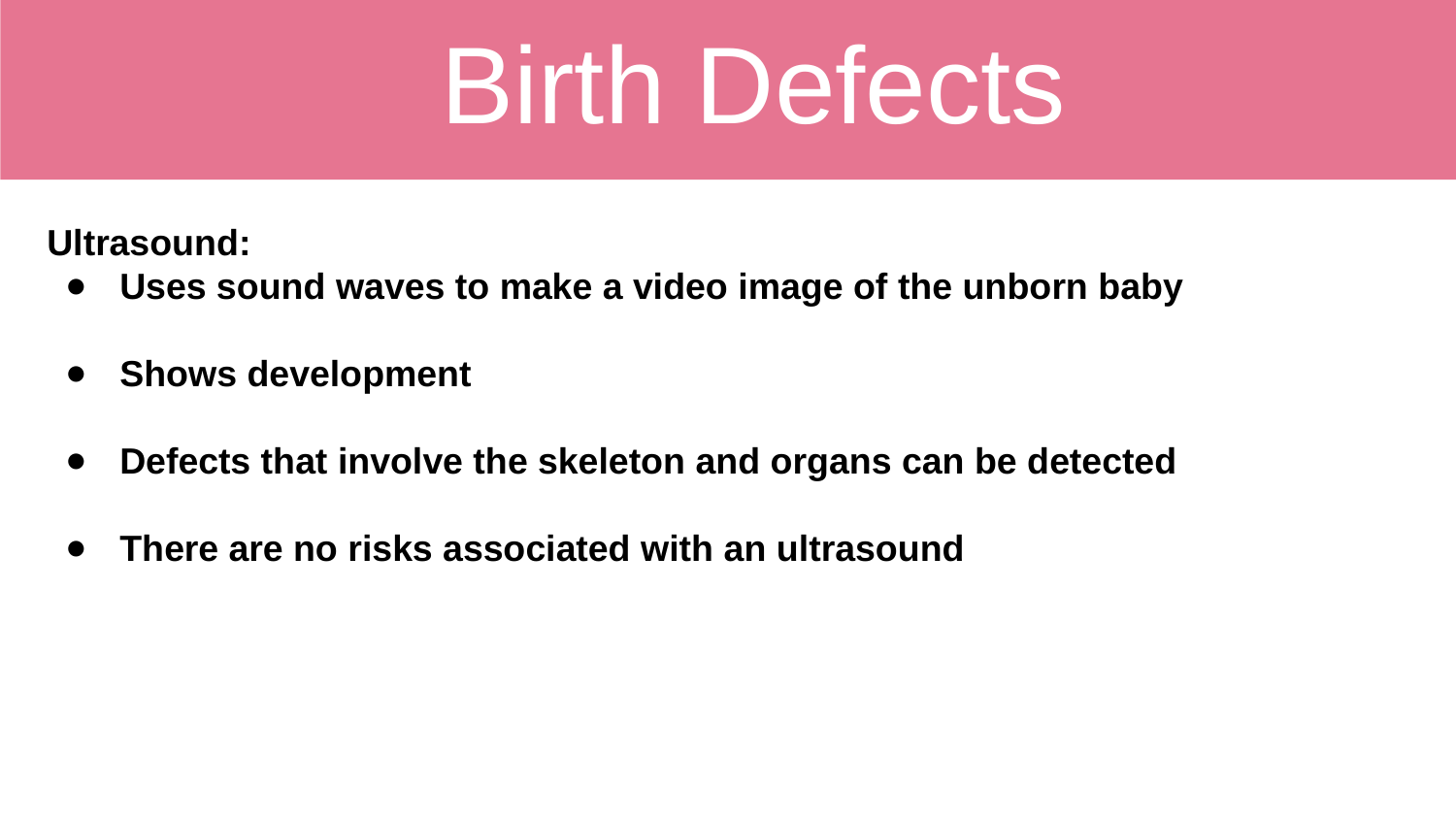

Birth Defects
Ultrasound:
Uses sound waves to make a video image of the unborn baby

Shows development

Defects that involve the skeleton and organs can be detected

There are no risks associated with an ultrasound